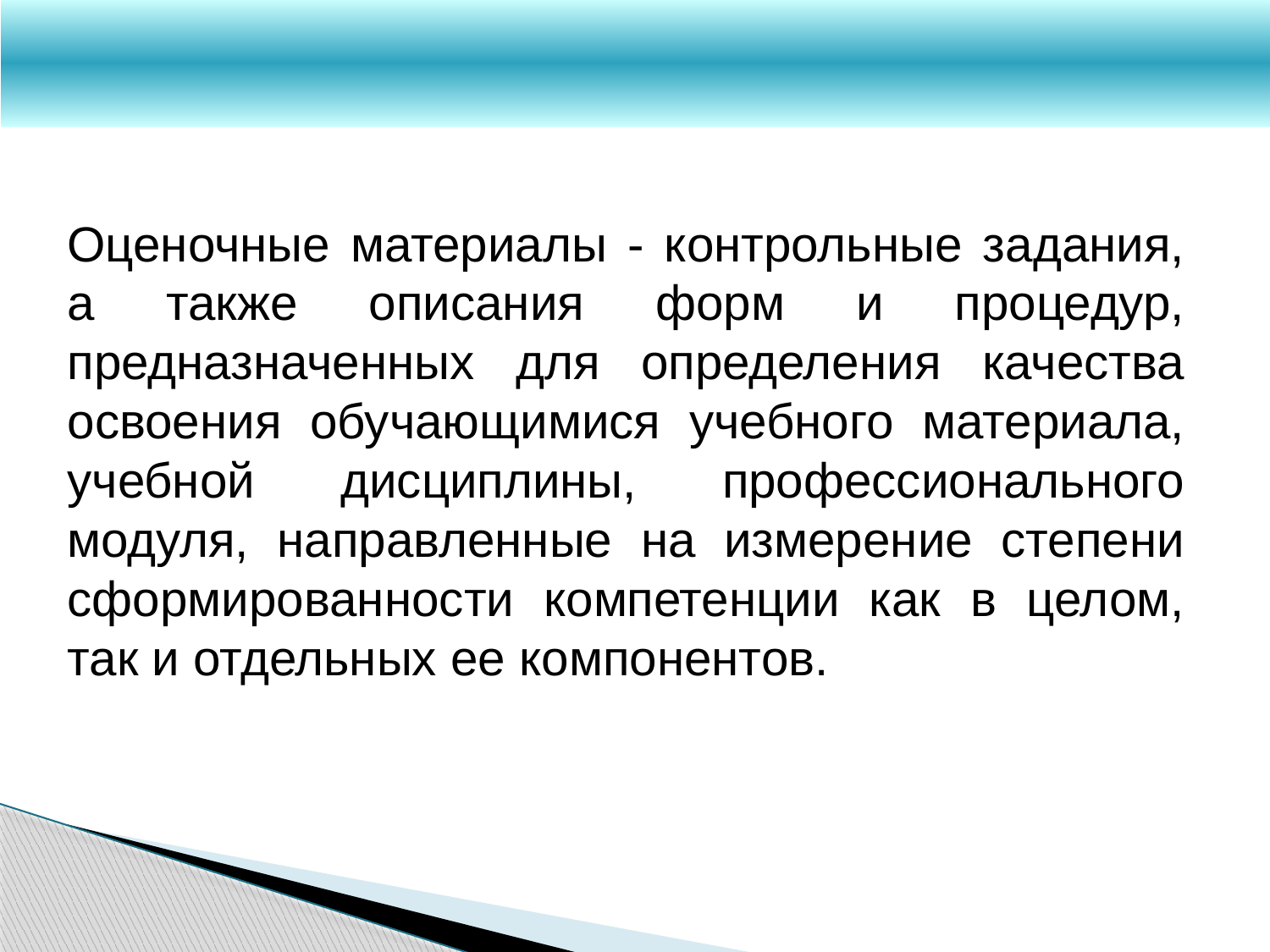

Оценочные материалы - контрольные задания, а также описания форм и процедур, предназначенных для определения качества освоения обучающимися учебного материала, учебной дисциплины, профессионального модуля, направленные на измерение степени сформированности компетенции как в целом, так и отдельных ее компонентов.